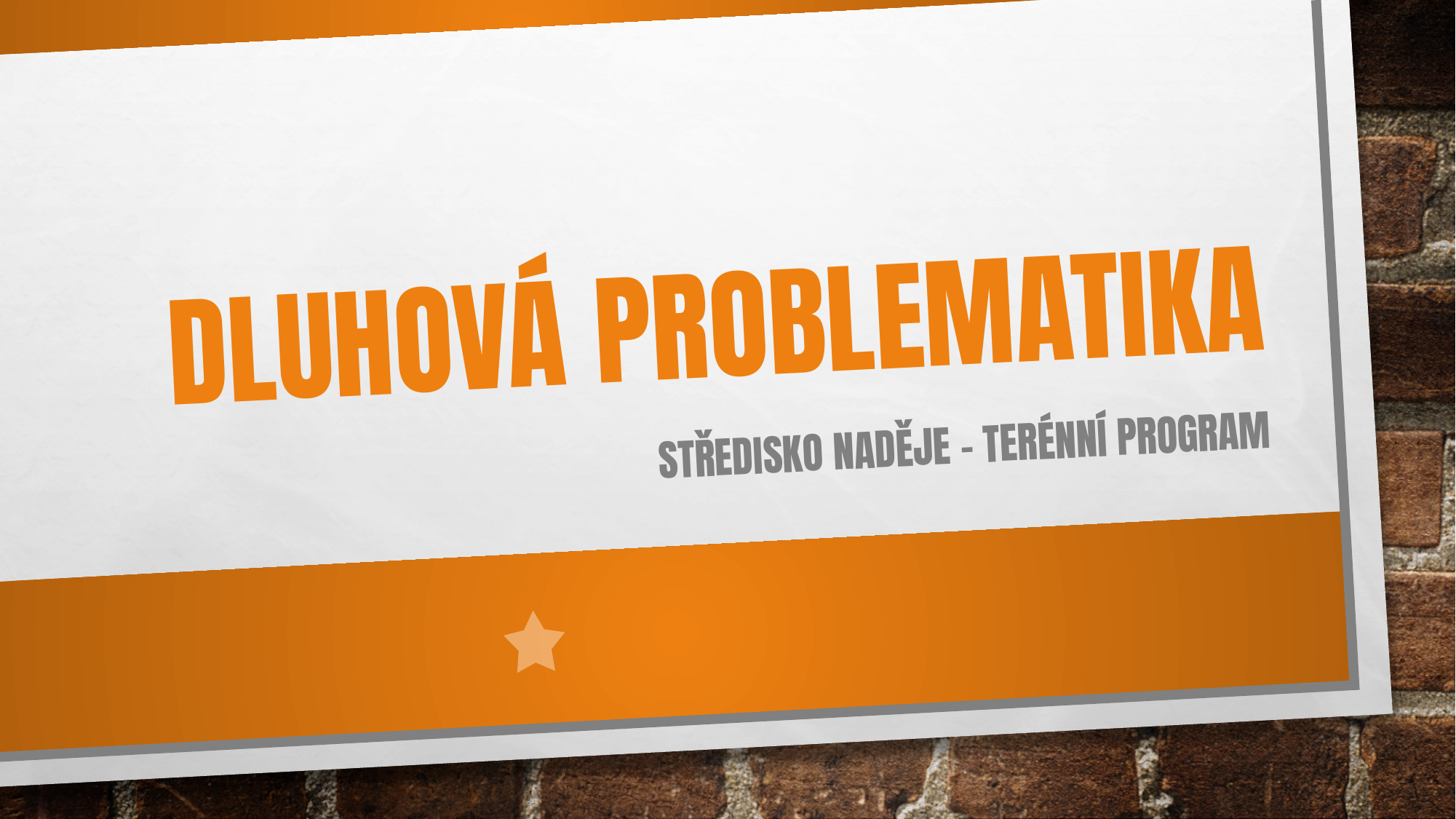

# Dluhová problematika
Středisko naděje – terénní program